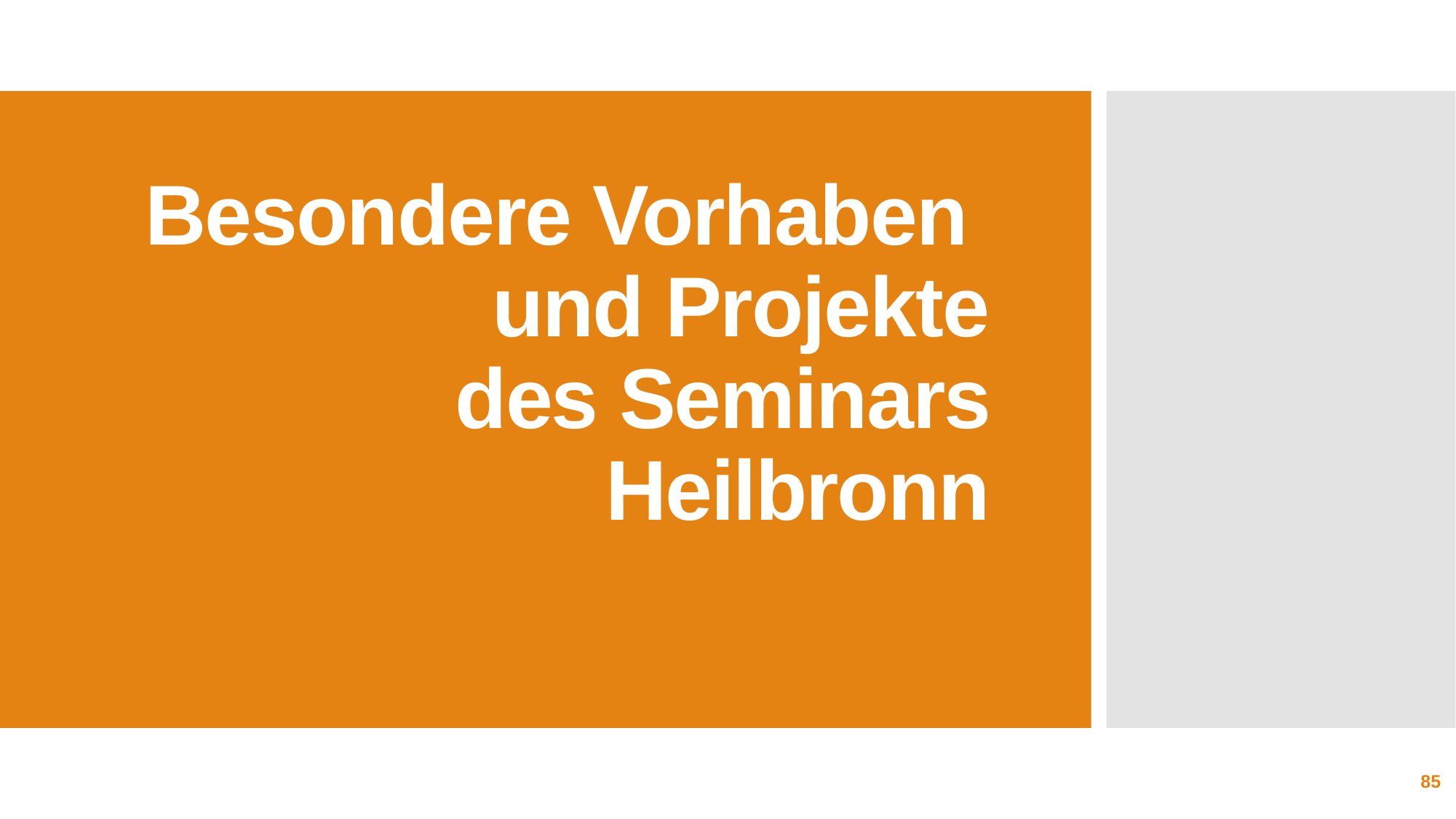

# Besondere Vorhaben und Projekte des Seminars Heilbronn

85